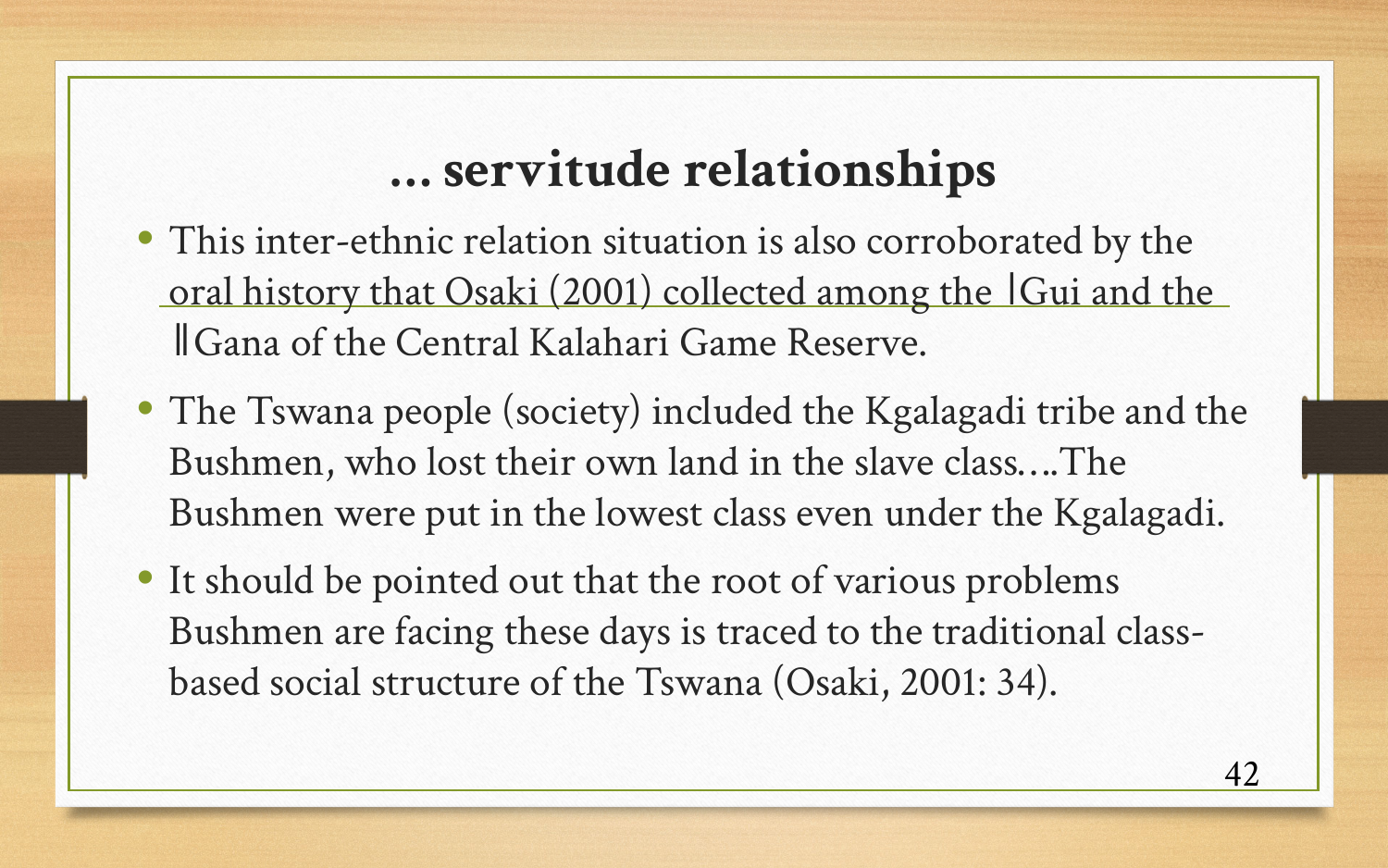

# … servitude relationships
This inter-ethnic relation situation is also corroborated by the oral history that Osaki (2001) collected among the ǀGui and the ǁGana of the Central Kalahari Game Reserve.
The Tswana people (society) included the Kgalagadi tribe and the Bushmen, who lost their own land in the slave class….The Bushmen were put in the lowest class even under the Kgalagadi.
It should be pointed out that the root of various problems Bushmen are facing these days is traced to the traditional class-based social structure of the Tswana (Osaki, 2001: 34).
42